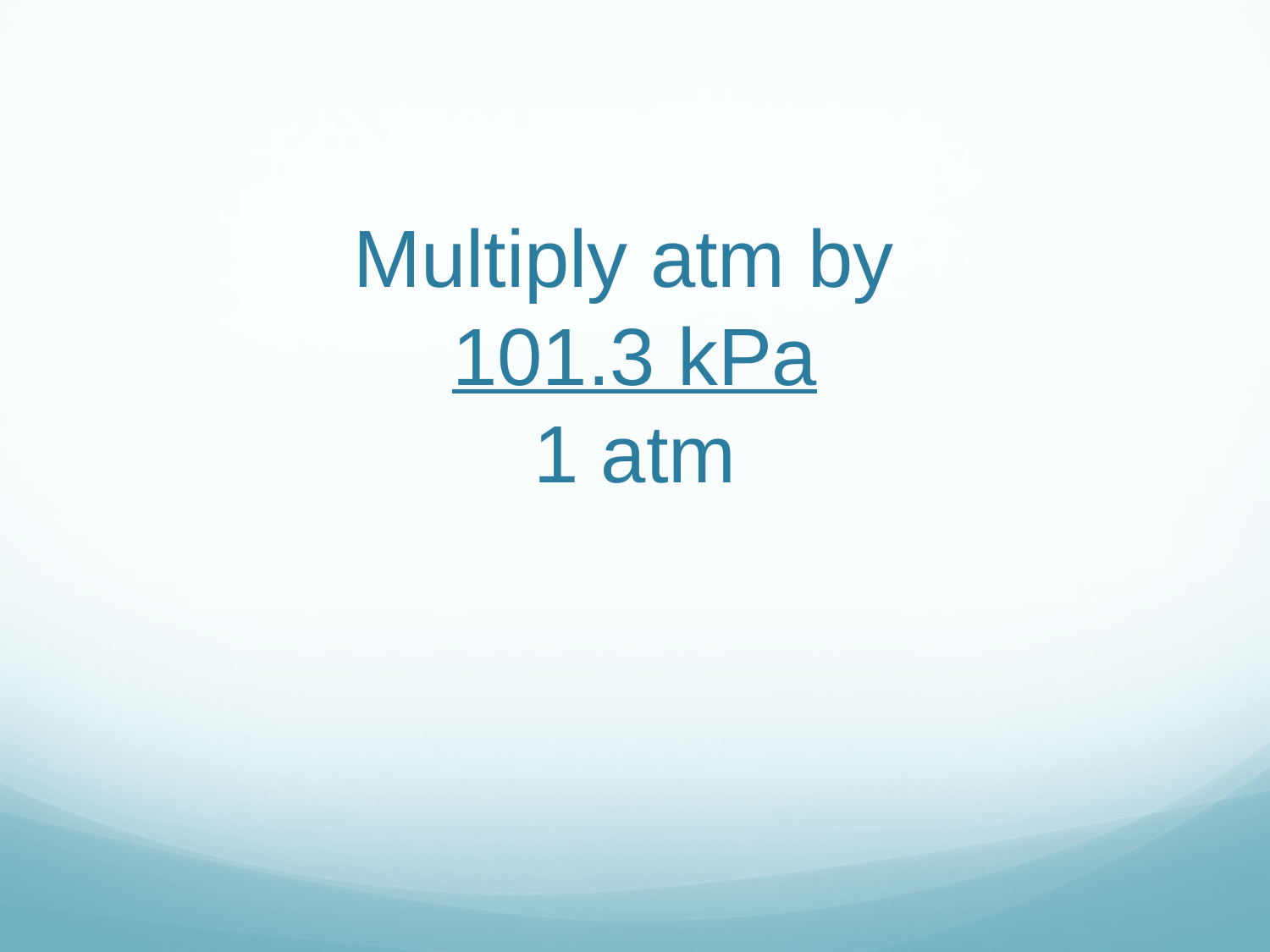

# Multiply atm by 101.3 kPa 1 atm